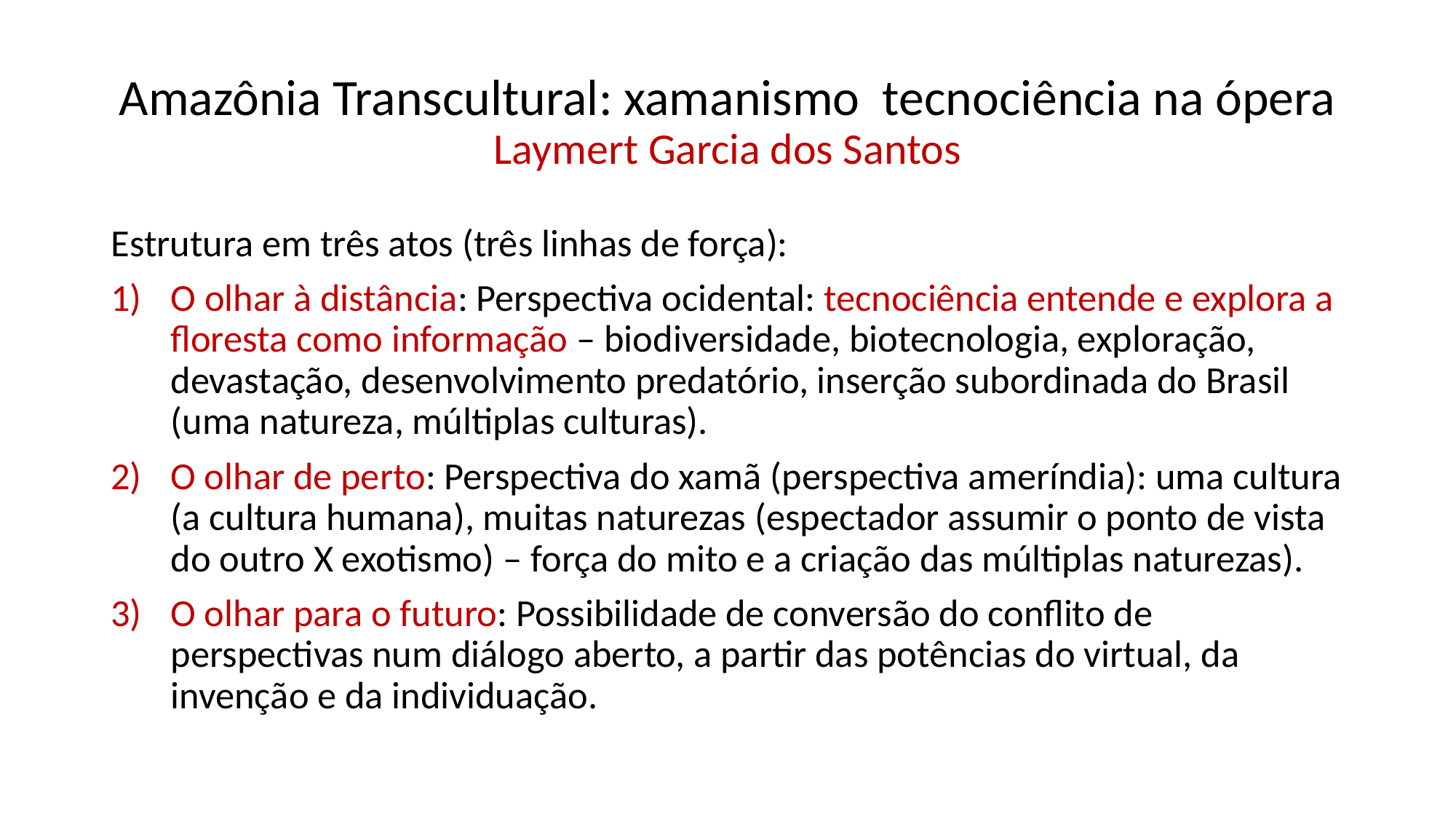

# Amazônia Transcultural: xamanismo  tecnociência na ópera Laymert Garcia dos Santos
Estrutura em três atos (três linhas de força):
O olhar à distância: Perspectiva ocidental: tecnociência entende e explora a floresta como informação – biodiversidade, biotecnologia, exploração, devastação, desenvolvimento predatório, inserção subordinada do Brasil (uma natureza, múltiplas culturas).
O olhar de perto: Perspectiva do xamã (perspectiva ameríndia): uma cultura (a cultura humana), muitas naturezas (espectador assumir o ponto de vista do outro X exotismo) – força do mito e a criação das múltiplas naturezas).
O olhar para o futuro: Possibilidade de conversão do conflito de perspectivas num diálogo aberto, a partir das potências do virtual, da invenção e da individuação.